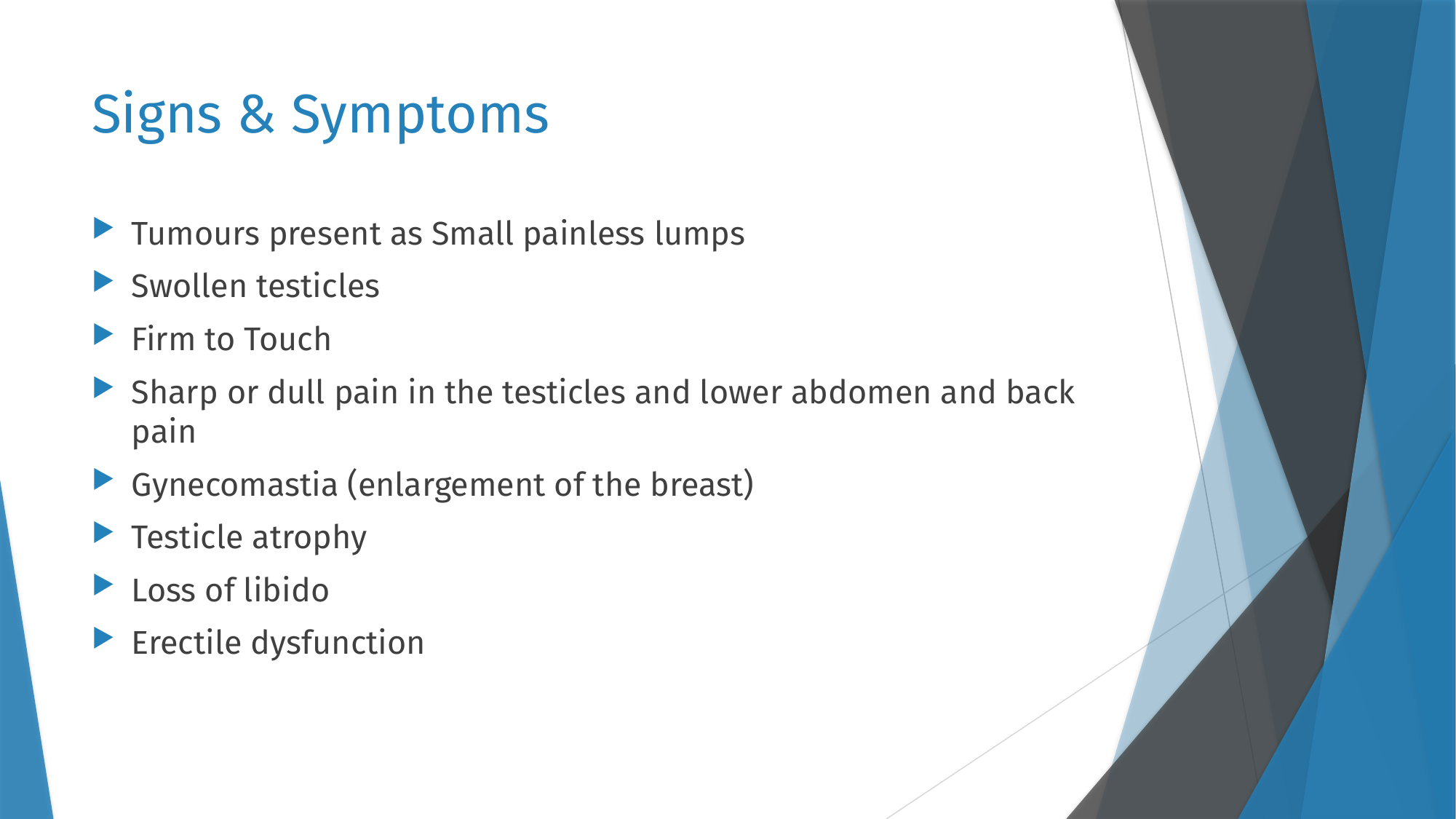

# Signs & Symptoms
Tumours present as Small painless lumps
Swollen testicles
Firm to Touch
Sharp or dull pain in the testicles and lower abdomen and back pain
Gynecomastia (enlargement of the breast)
Testicle atrophy
Loss of libido
Erectile dysfunction